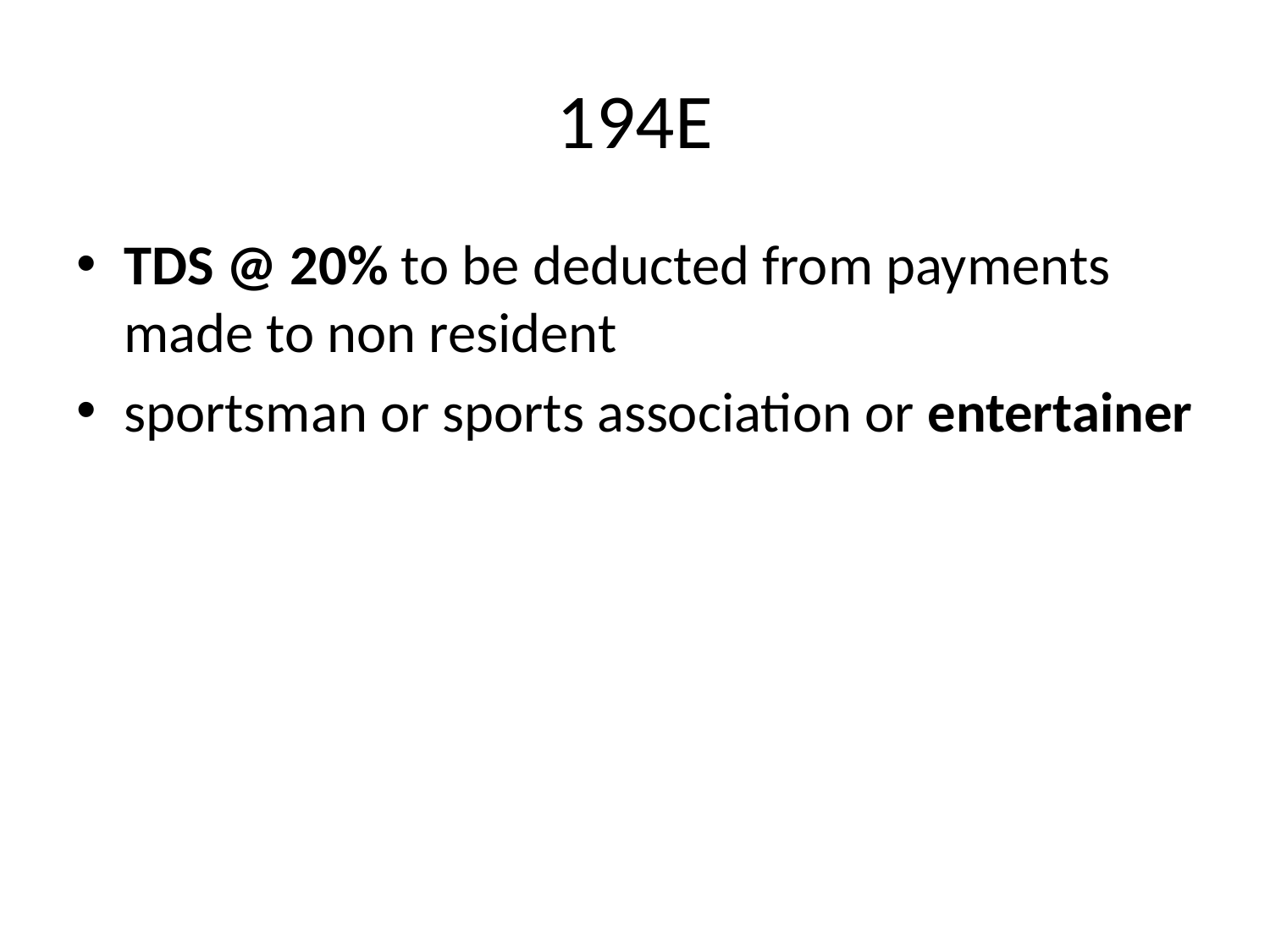

# 194E
TDS @ 20% to be deducted from payments made to non resident
sportsman or sports association or entertainer